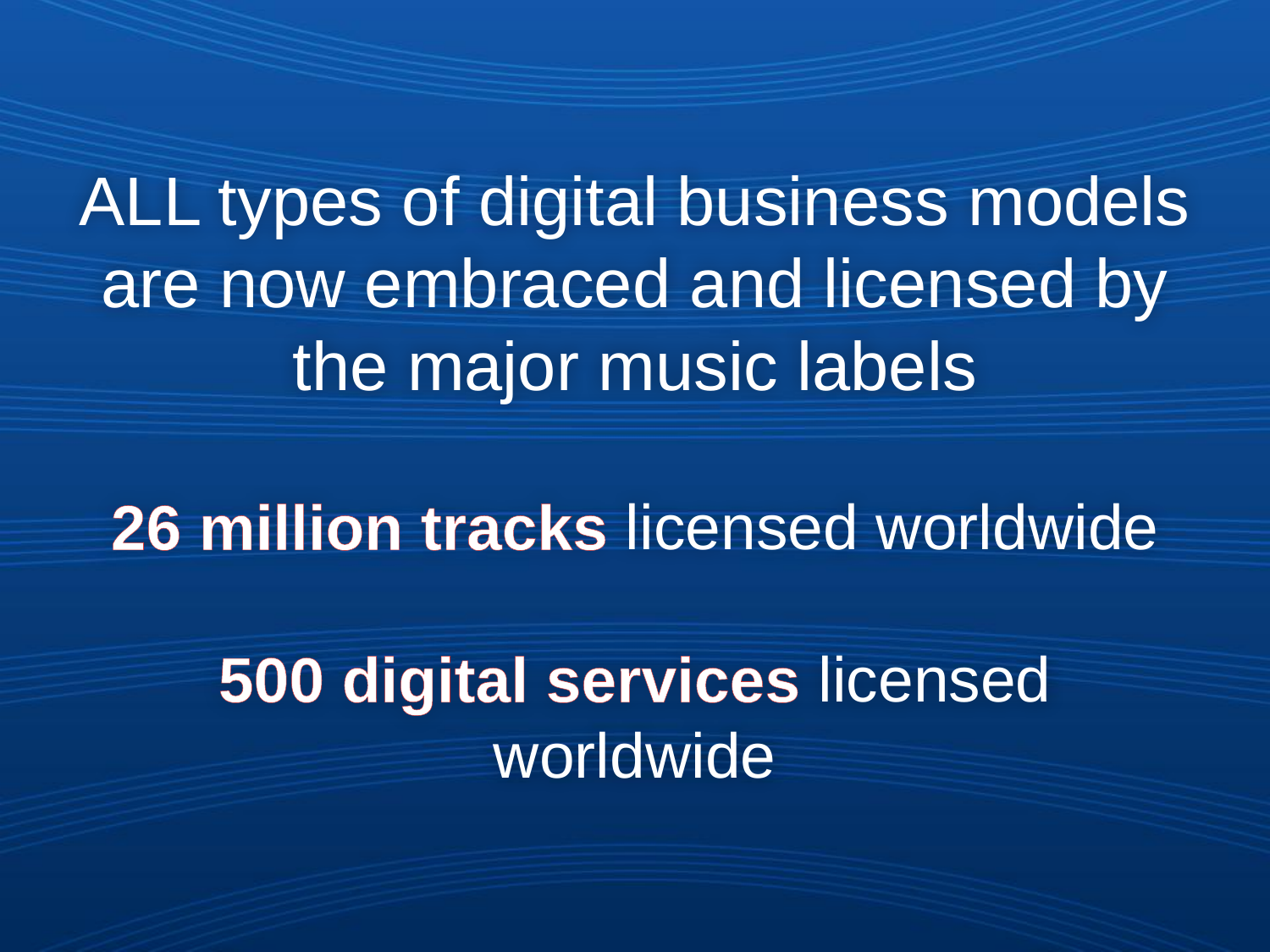

# ALL types of digital business models are now embraced and licensed by the major music labels 26 million tracks licensed worldwide 500 digital services licensed worldwide